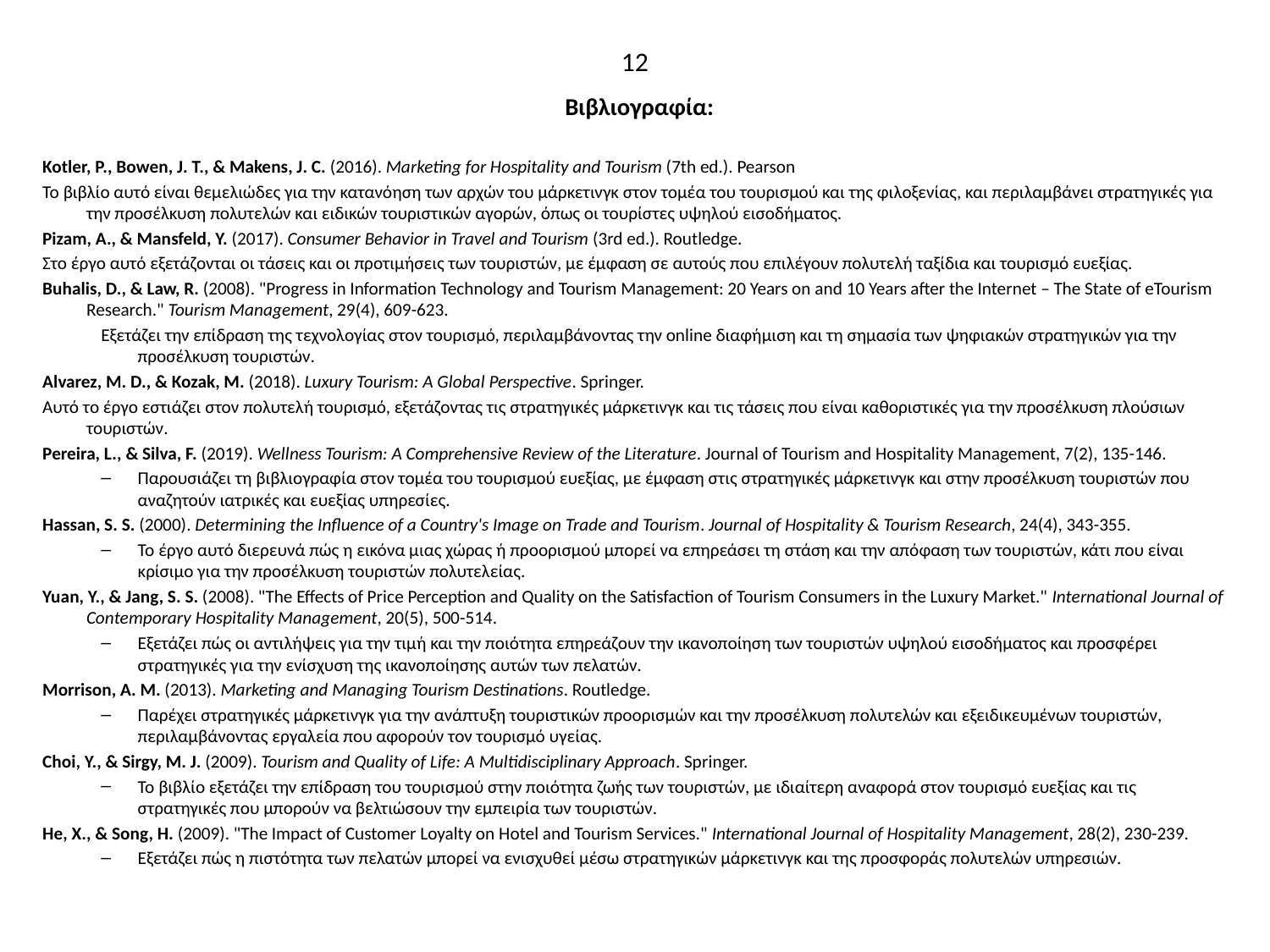

# 12 Βιβλιογραφία:
Kotler, P., Bowen, J. T., & Makens, J. C. (2016). Marketing for Hospitality and Tourism (7th ed.). Pearson
Το βιβλίο αυτό είναι θεμελιώδες για την κατανόηση των αρχών του μάρκετινγκ στον τομέα του τουρισμού και της φιλοξενίας, και περιλαμβάνει στρατηγικές για την προσέλκυση πολυτελών και ειδικών τουριστικών αγορών, όπως οι τουρίστες υψηλού εισοδήματος.
Pizam, A., & Mansfeld, Y. (2017). Consumer Behavior in Travel and Tourism (3rd ed.). Routledge.
Στο έργο αυτό εξετάζονται οι τάσεις και οι προτιμήσεις των τουριστών, με έμφαση σε αυτούς που επιλέγουν πολυτελή ταξίδια και τουρισμό ευεξίας.
Buhalis, D., & Law, R. (2008). "Progress in Information Technology and Tourism Management: 20 Years on and 10 Years after the Internet – The State of eTourism Research." Tourism Management, 29(4), 609-623.
Εξετάζει την επίδραση της τεχνολογίας στον τουρισμό, περιλαμβάνοντας την online διαφήμιση και τη σημασία των ψηφιακών στρατηγικών για την προσέλκυση τουριστών.
Alvarez, M. D., & Kozak, M. (2018). Luxury Tourism: A Global Perspective. Springer.
Αυτό το έργο εστιάζει στον πολυτελή τουρισμό, εξετάζοντας τις στρατηγικές μάρκετινγκ και τις τάσεις που είναι καθοριστικές για την προσέλκυση πλούσιων τουριστών.
Pereira, L., & Silva, F. (2019). Wellness Tourism: A Comprehensive Review of the Literature. Journal of Tourism and Hospitality Management, 7(2), 135-146.
Παρουσιάζει τη βιβλιογραφία στον τομέα του τουρισμού ευεξίας, με έμφαση στις στρατηγικές μάρκετινγκ και στην προσέλκυση τουριστών που αναζητούν ιατρικές και ευεξίας υπηρεσίες.
Hassan, S. S. (2000). Determining the Influence of a Country's Image on Trade and Tourism. Journal of Hospitality & Tourism Research, 24(4), 343-355.
Το έργο αυτό διερευνά πώς η εικόνα μιας χώρας ή προορισμού μπορεί να επηρεάσει τη στάση και την απόφαση των τουριστών, κάτι που είναι κρίσιμο για την προσέλκυση τουριστών πολυτελείας.
Yuan, Y., & Jang, S. S. (2008). "The Effects of Price Perception and Quality on the Satisfaction of Tourism Consumers in the Luxury Market." International Journal of Contemporary Hospitality Management, 20(5), 500-514.
Εξετάζει πώς οι αντιλήψεις για την τιμή και την ποιότητα επηρεάζουν την ικανοποίηση των τουριστών υψηλού εισοδήματος και προσφέρει στρατηγικές για την ενίσχυση της ικανοποίησης αυτών των πελατών.
Morrison, A. M. (2013). Marketing and Managing Tourism Destinations. Routledge.
Παρέχει στρατηγικές μάρκετινγκ για την ανάπτυξη τουριστικών προορισμών και την προσέλκυση πολυτελών και εξειδικευμένων τουριστών, περιλαμβάνοντας εργαλεία που αφορούν τον τουρισμό υγείας.
Choi, Y., & Sirgy, M. J. (2009). Tourism and Quality of Life: A Multidisciplinary Approach. Springer.
Το βιβλίο εξετάζει την επίδραση του τουρισμού στην ποιότητα ζωής των τουριστών, με ιδιαίτερη αναφορά στον τουρισμό ευεξίας και τις στρατηγικές που μπορούν να βελτιώσουν την εμπειρία των τουριστών.
He, X., & Song, H. (2009). "The Impact of Customer Loyalty on Hotel and Tourism Services." International Journal of Hospitality Management, 28(2), 230-239.
Εξετάζει πώς η πιστότητα των πελατών μπορεί να ενισχυθεί μέσω στρατηγικών μάρκετινγκ και της προσφοράς πολυτελών υπηρεσιών.